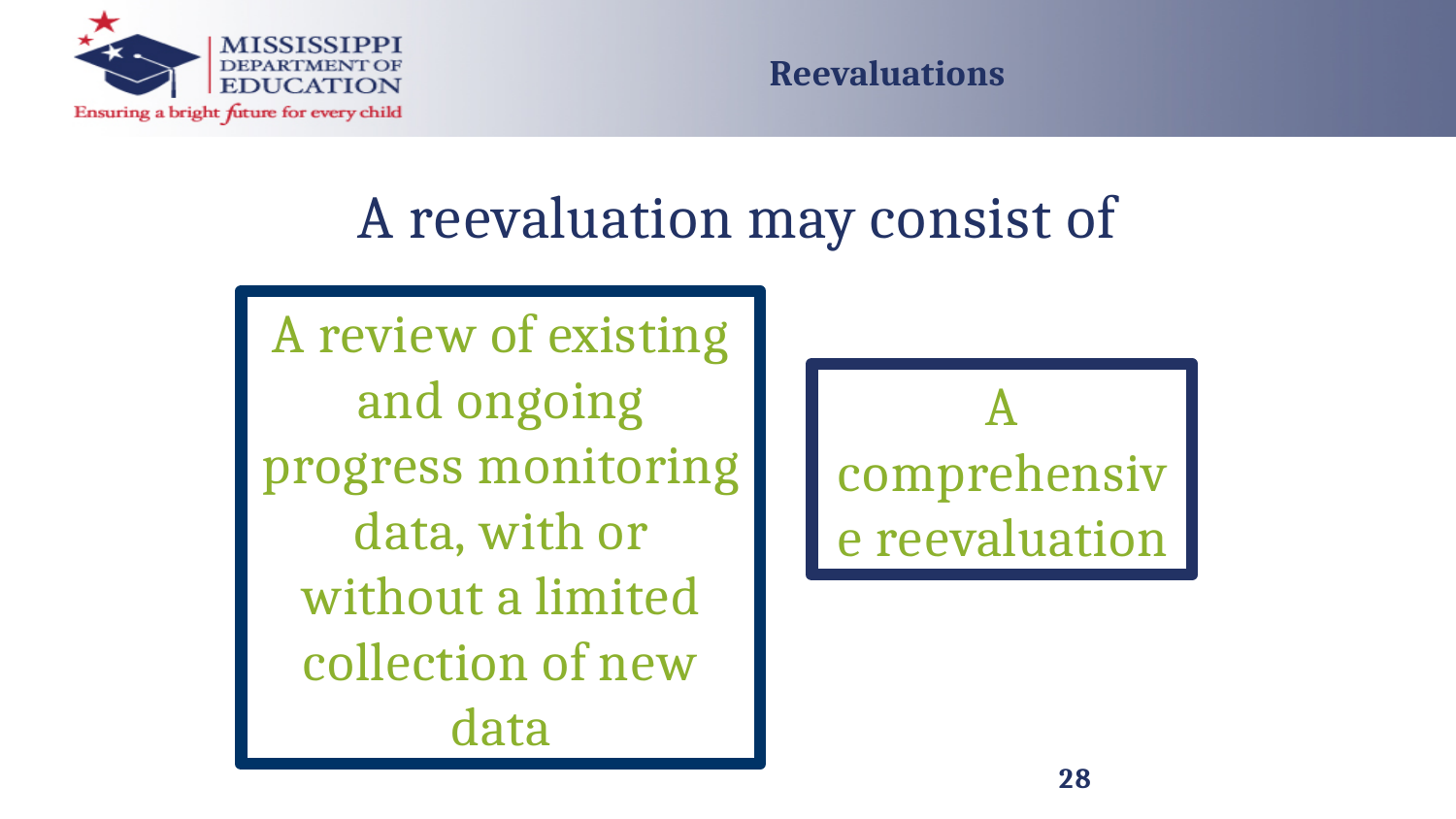

Reevaluations
A reevaluation may consist of
A review of existing and ongoing progress monitoring data, with or without a limited collection of new data
A comprehensive reevaluation
28